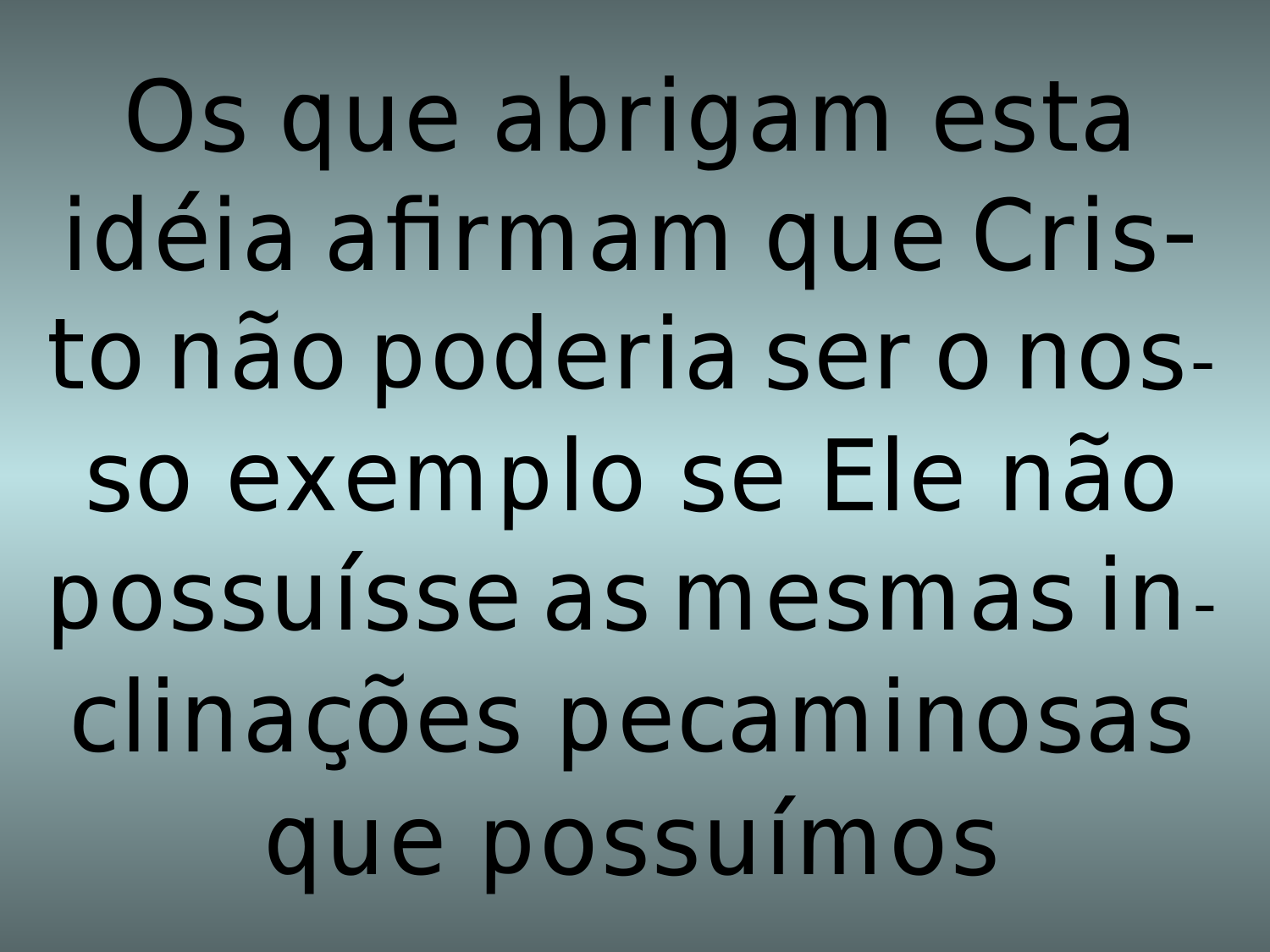

# Os que abrigam esta idéia afirmam que Cris-to não poderia ser o nos-so exemplo se Ele não possuísse as mesmas in-clinações pecaminosas que possuímos